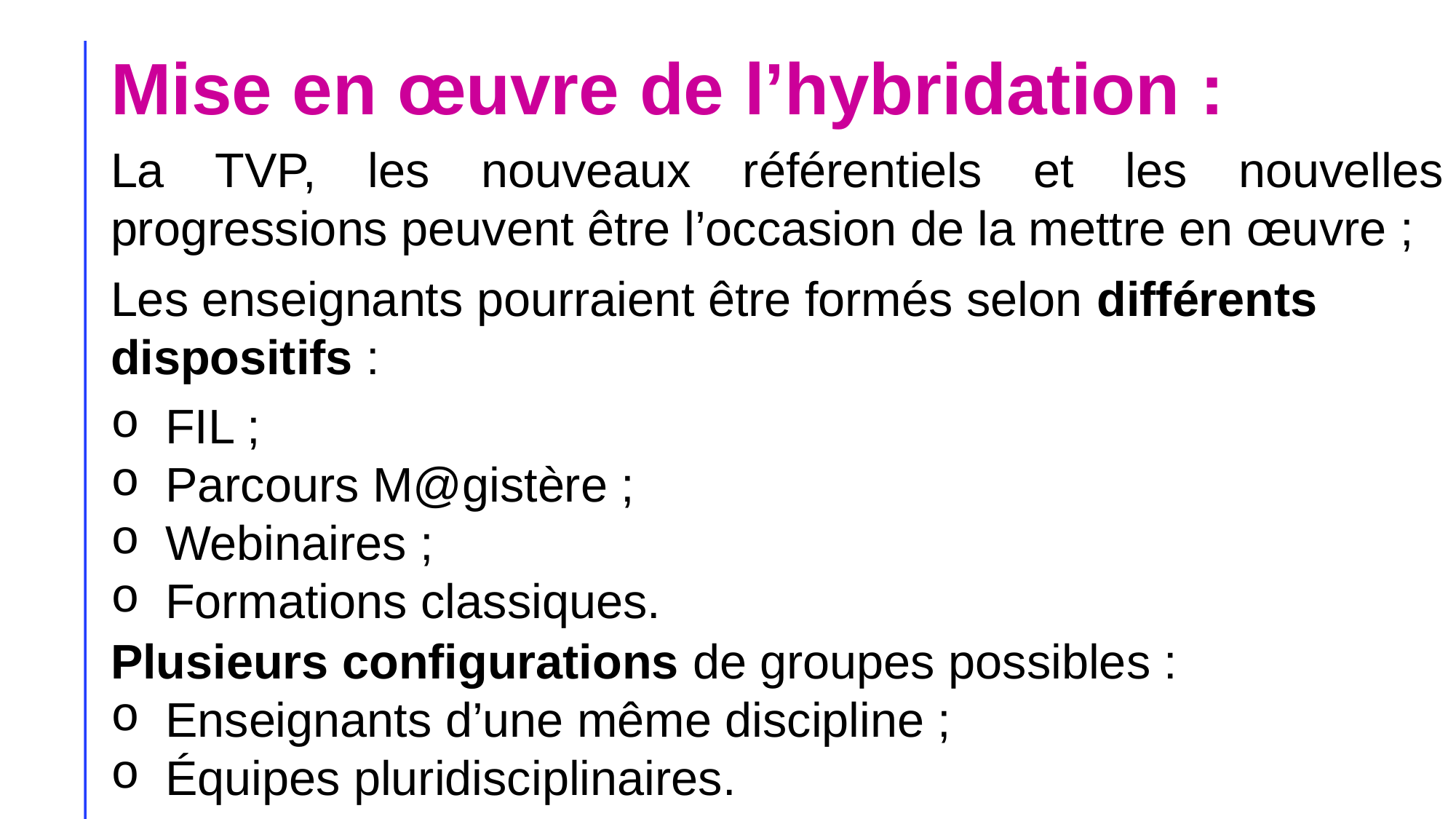

# Mise en œuvre de l’hybridation :
La TVP, les nouveaux référentiels et les nouvelles progressions peuvent être l’occasion de la mettre en œuvre ;

Les enseignants pourraient être formés selon différents dispositifs :

FIL ;
Parcours M@gistère ;
Webinaires ;
Formations classiques.

Plusieurs configurations de groupes possibles :
Enseignants d’une même discipline ;
Équipes pluridisciplinaires.